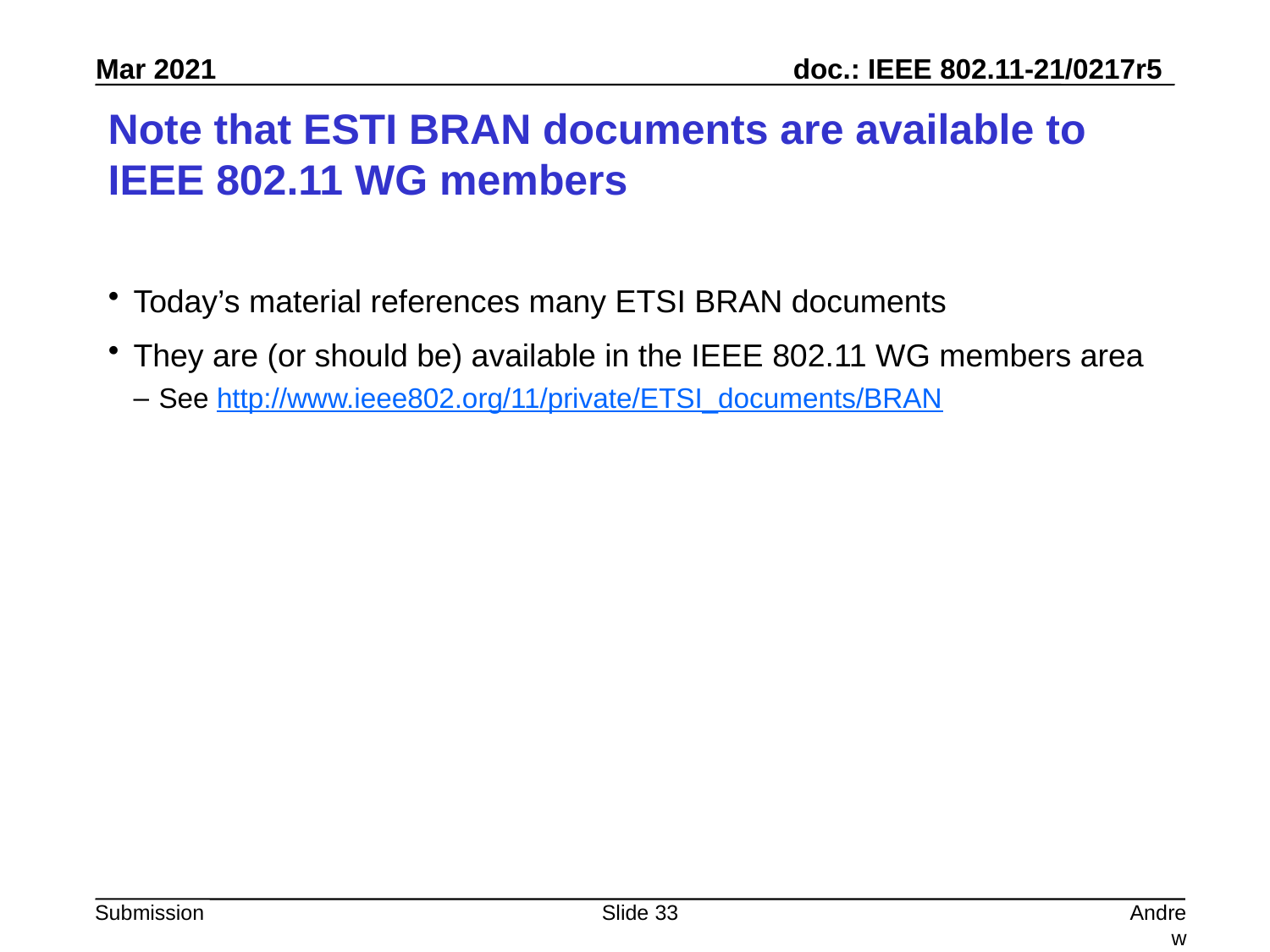

# Note that ESTI BRAN documents are available to IEEE 802.11 WG members
Today’s material references many ETSI BRAN documents
They are (or should be) available in the IEEE 802.11 WG members area
See http://www.ieee802.org/11/private/ETSI_documents/BRAN

Slide 33
Andrew Myles, Cisco